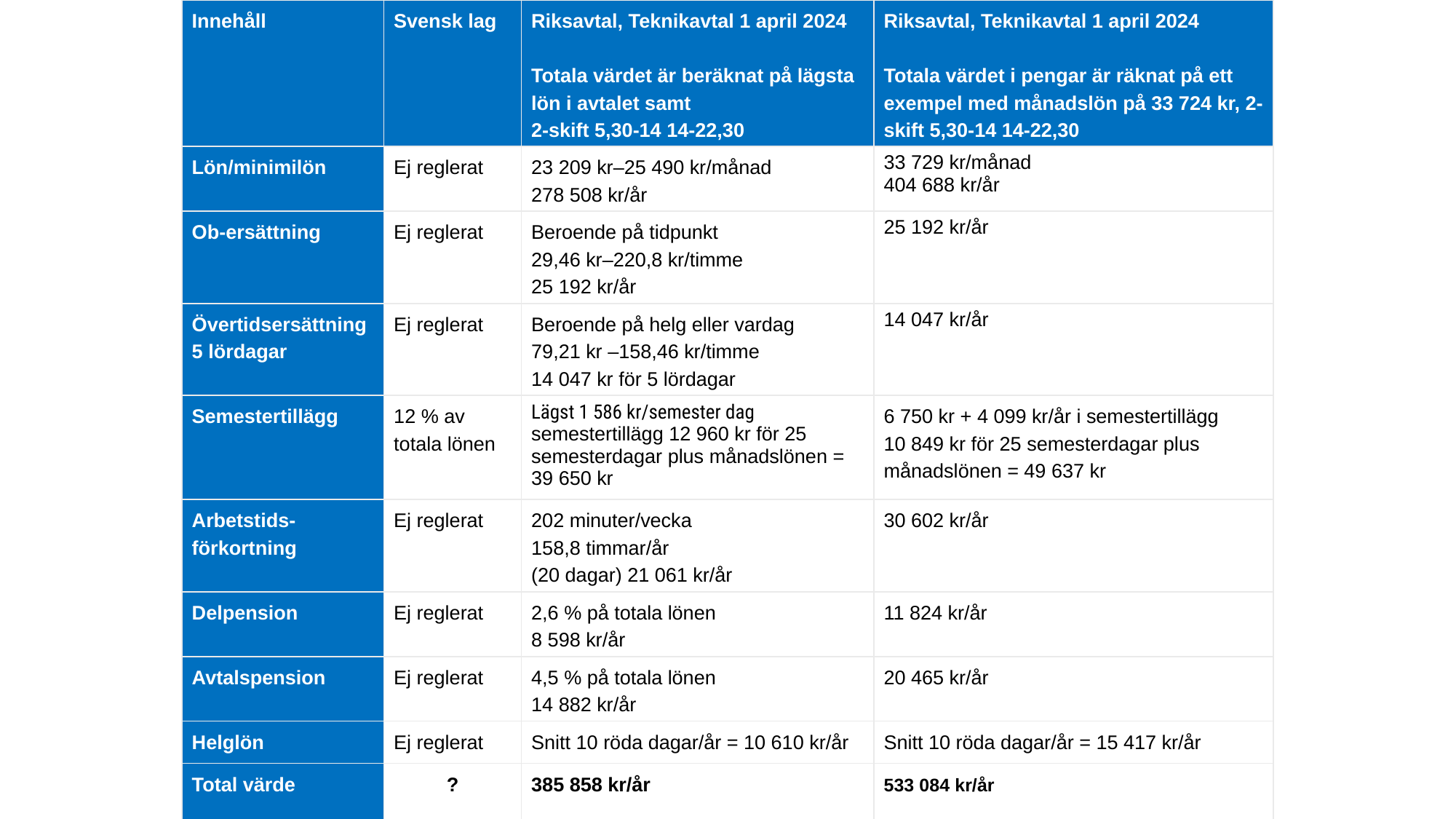

| Innehåll | Svensk lag | Riksavtal, Teknikavtal 1 april 2024 Totala värdet är beräknat på lägsta lön i avtalet samt 2-skift 5,30-14 14-22,30 | Riksavtal, Teknikavtal 1 april 2024 Totala värdet i pengar är räknat på ett exempel med månadslön på 33 724 kr, 2-skift 5,30-14 14-22,30 |
| --- | --- | --- | --- |
| Lön/minimilön | Ej reglerat | 23 209 kr–25 490 kr/månad 278 508 kr/år | 33 729 kr/månad 404 688 kr/år |
| Ob-ersättning | Ej reglerat | Beroende på tidpunkt 29,46 kr–220,8 kr/timme 25 192 kr/år | 25 192 kr/år |
| Övertidsersättning 5 lördagar | Ej reglerat | Beroende på helg eller vardag 79,21 kr –158,46 kr/timme 14 047 kr för 5 lördagar | 14 047 kr/år |
| Semestertillägg | 12 % av totala lönen | Lägst 1 586 kr/semester dag semestertillägg 12 960 kr för 25 semesterdagar plus månadslönen = 39 650 kr | 6 750 kr + 4 099 kr/år i semestertillägg 10 849 kr för 25 semesterdagar plus månadslönen = 49 637 kr |
| Arbetstids-förkortning | Ej reglerat | 202 minuter/vecka 158,8 timmar/år (20 dagar) 21 061 kr/år | 30 602 kr/år |
| Delpension | Ej reglerat | 2,6 % på totala lönen 8 598 kr/år | 11 824 kr/år |
| Avtalspension | Ej reglerat | 4,5 % på totala lönen 14 882 kr/år | 20 465 kr/år |
| Helglön | Ej reglerat | Snitt 10 röda dagar/år = 10 610 kr/år | Snitt 10 röda dagar/år = 15 417 kr/år |
| Total värde | ? | 385 858 kr/år | 533 084 kr/år |